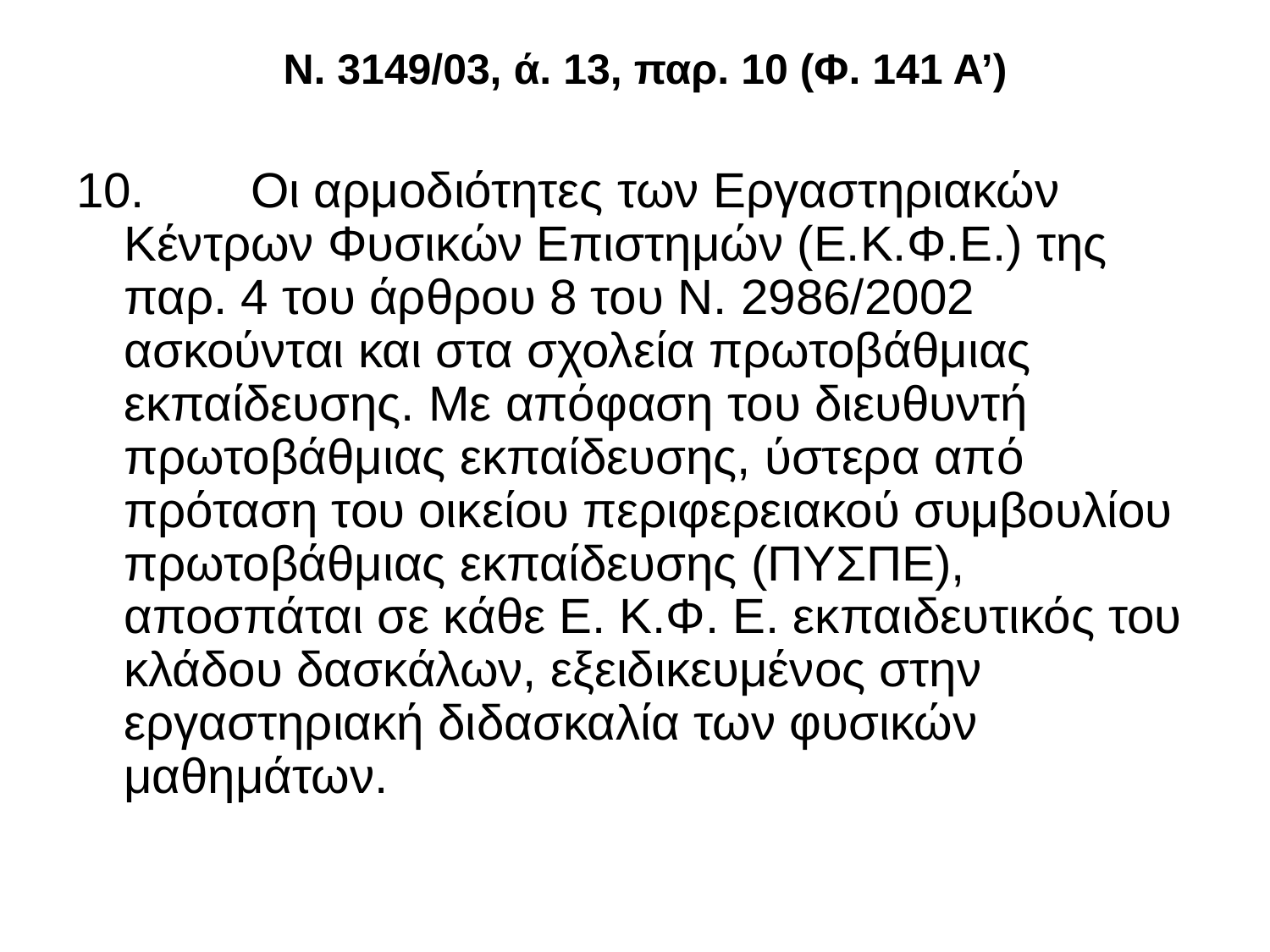

# Ν. 3149/03, ά. 13, παρ. 10 (Φ. 141 Α’)
10.	Οι αρμοδιότητες των Εργαστηριακών Κέντρων Φυσικών Επιστημών (Ε.Κ.Φ.Ε.) της παρ. 4 του άρθρου 8 του Ν. 2986/2002 ασκούνται και στα σχολεία πρωτοβάθμιας εκπαίδευσης. Με απόφαση του διευθυντή πρωτοβάθμιας εκπαίδευσης, ύστερα από πρόταση του οικείου περιφερειακού συμβουλίου πρωτοβάθμιας εκπαίδευσης (ΠΥΣΠΕ), αποσπάται σε κάθε Ε. Κ.Φ. Ε. εκπαιδευτικός του κλάδου δασκάλων, εξειδικευμένος στην εργαστηριακή διδασκαλία των φυσικών μαθημάτων.